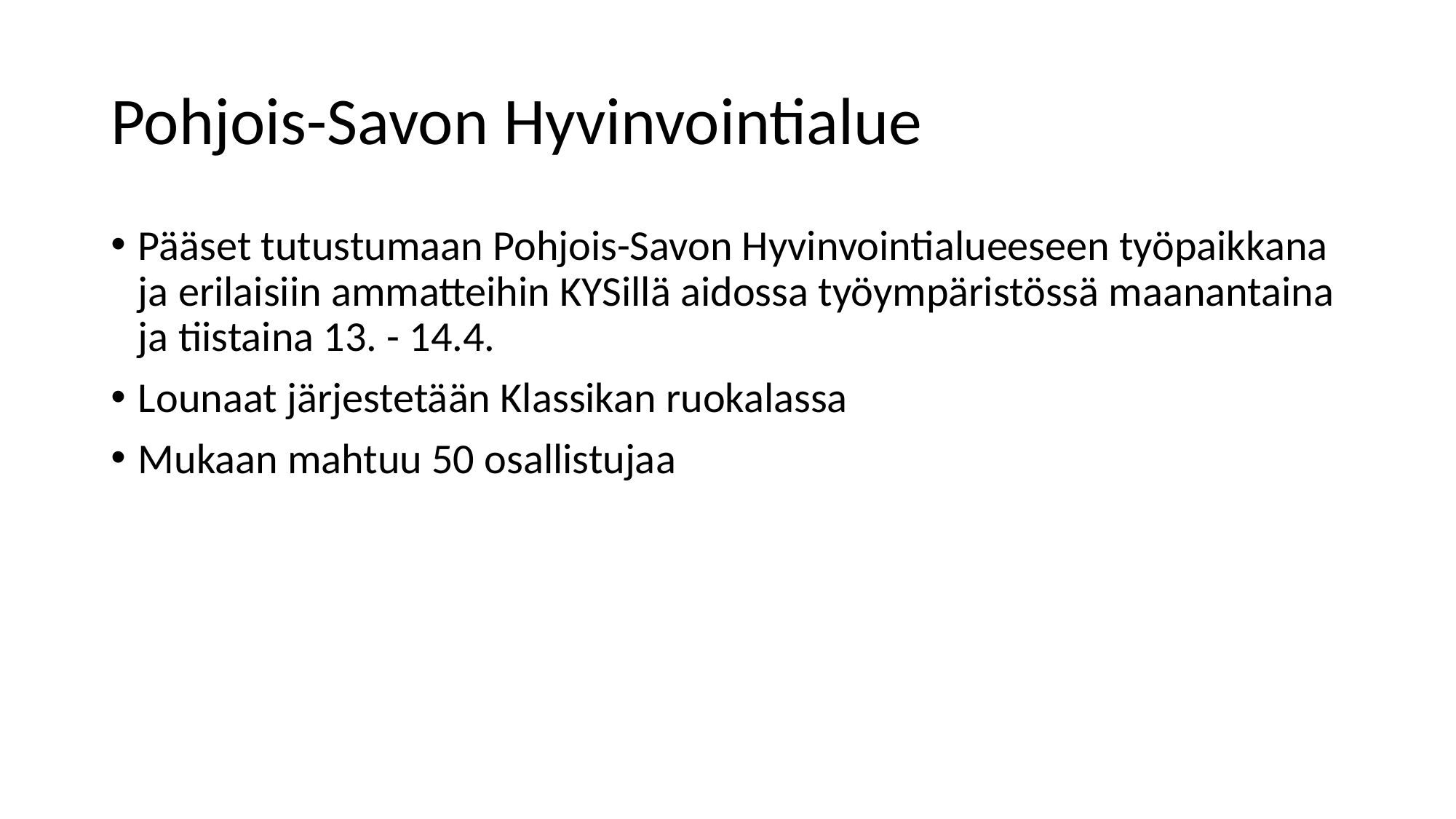

# Pohjois-Savon Hyvinvointialue
Pääset tutustumaan Pohjois-Savon Hyvinvointialueeseen työpaikkana ja erilaisiin ammatteihin KYSillä aidossa työympäristössä maanantaina ja tiistaina 13. - 14.4.
Lounaat järjestetään Klassikan ruokalassa
Mukaan mahtuu 50 osallistujaa